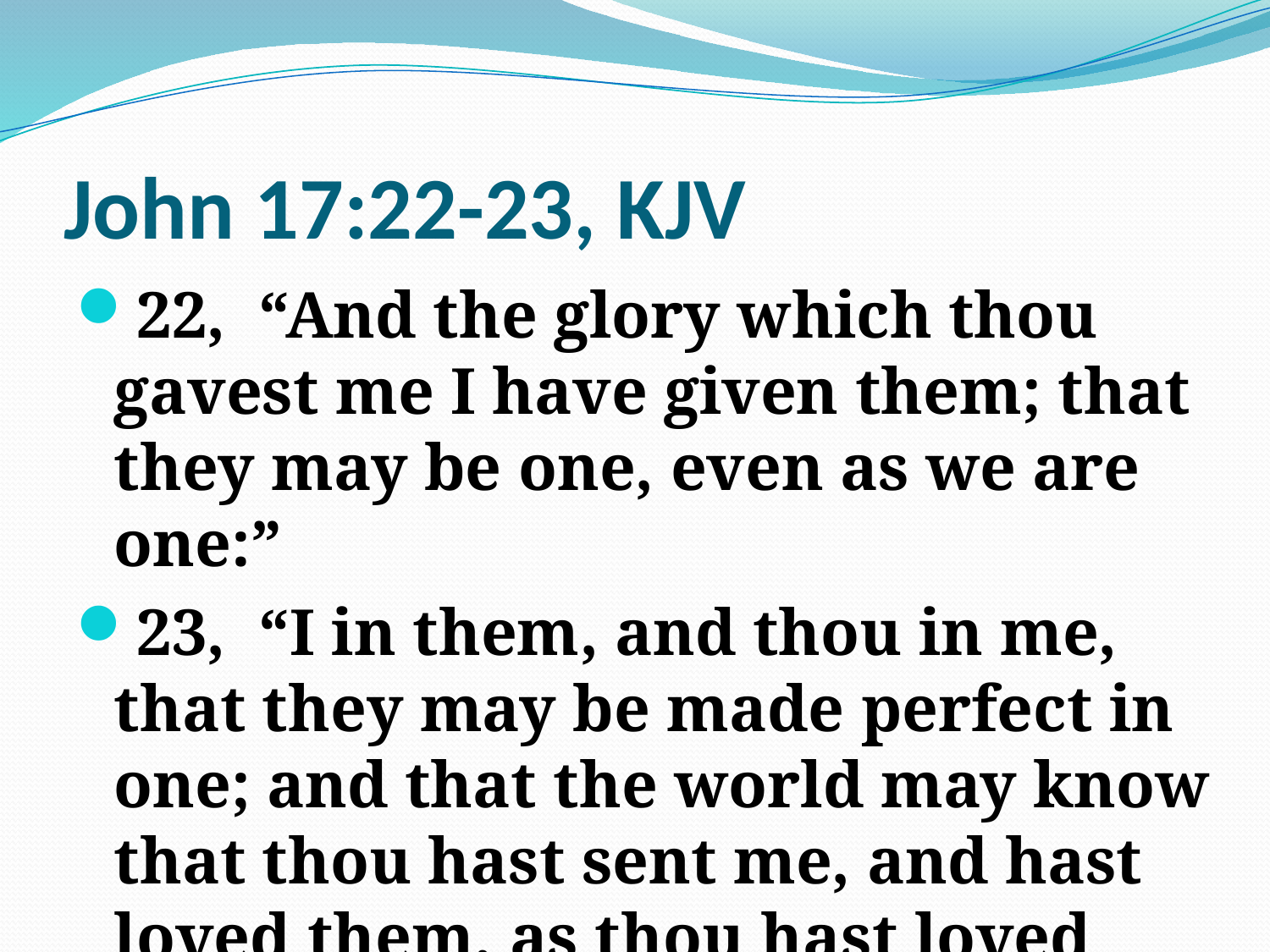

# John 17:22-23, KJV
22,  “And the glory which thou gavest me I have given them; that they may be one, even as we are one:”
23,  “I in them, and thou in me, that they may be made perfect in one; and that the world may know that thou hast sent me, and hast loved them, as thou hast loved me.”